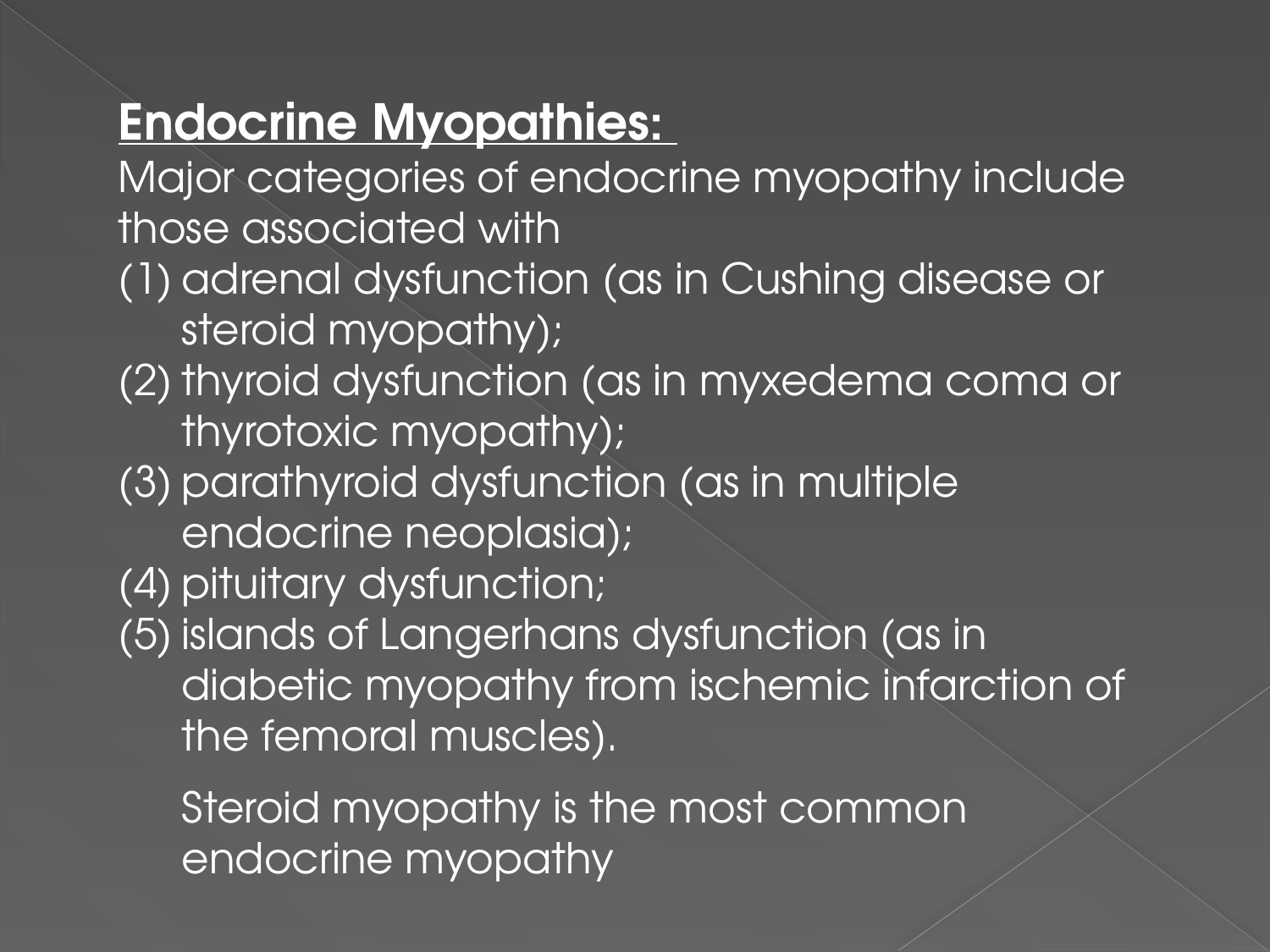

Endocrine Myopathies:
Major categories of endocrine myopathy include those associated with
adrenal dysfunction (as in Cushing disease or steroid myopathy);
thyroid dysfunction (as in myxedema coma or thyrotoxic myopathy);
parathyroid dysfunction (as in multiple endocrine neoplasia);
pituitary dysfunction;
islands of Langerhans dysfunction (as in diabetic myopathy from ischemic infarction of the femoral muscles).

	Steroid myopathy is the most common endocrine myopathy